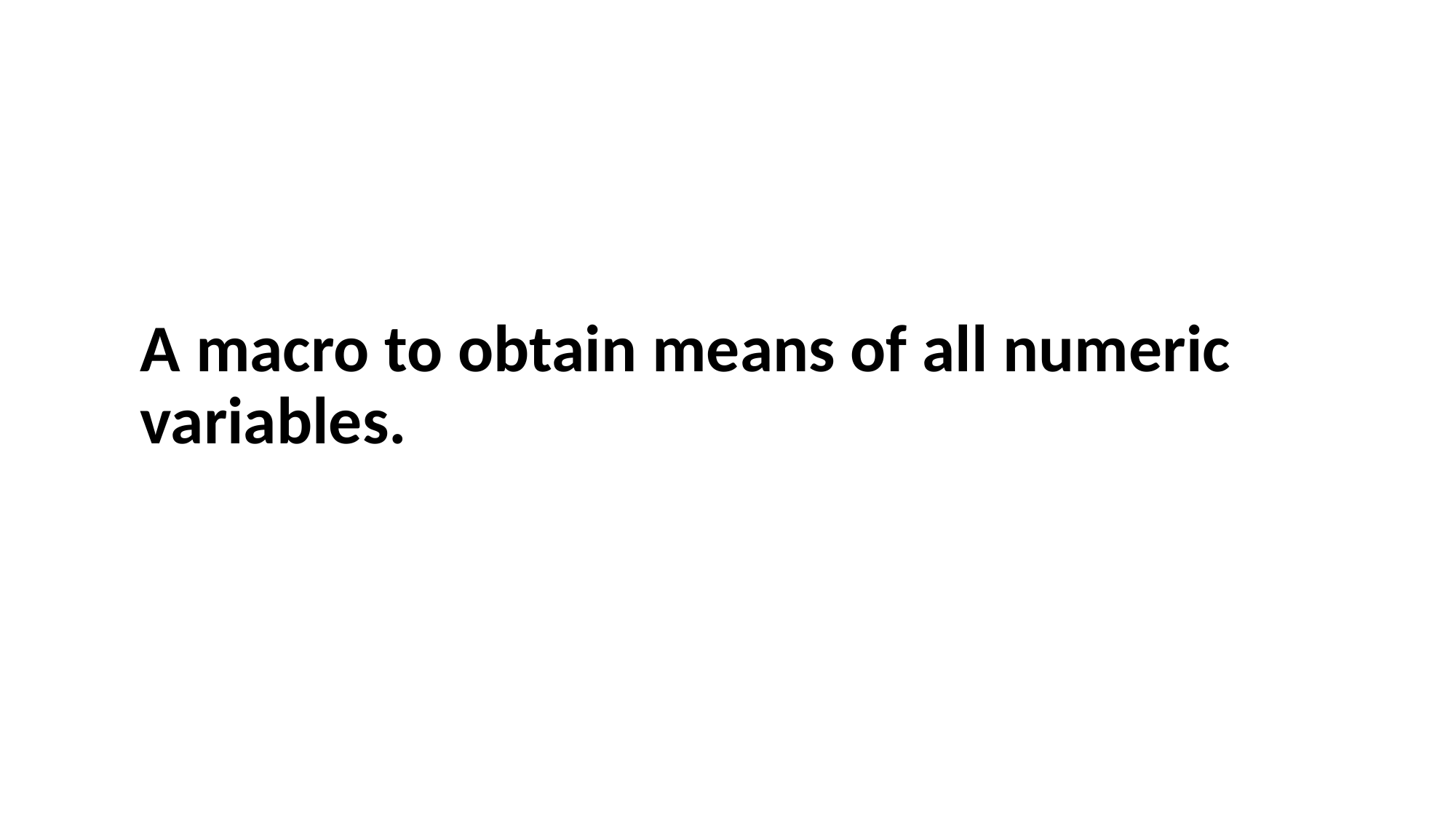

# A macro to obtain means of all numeric variables.